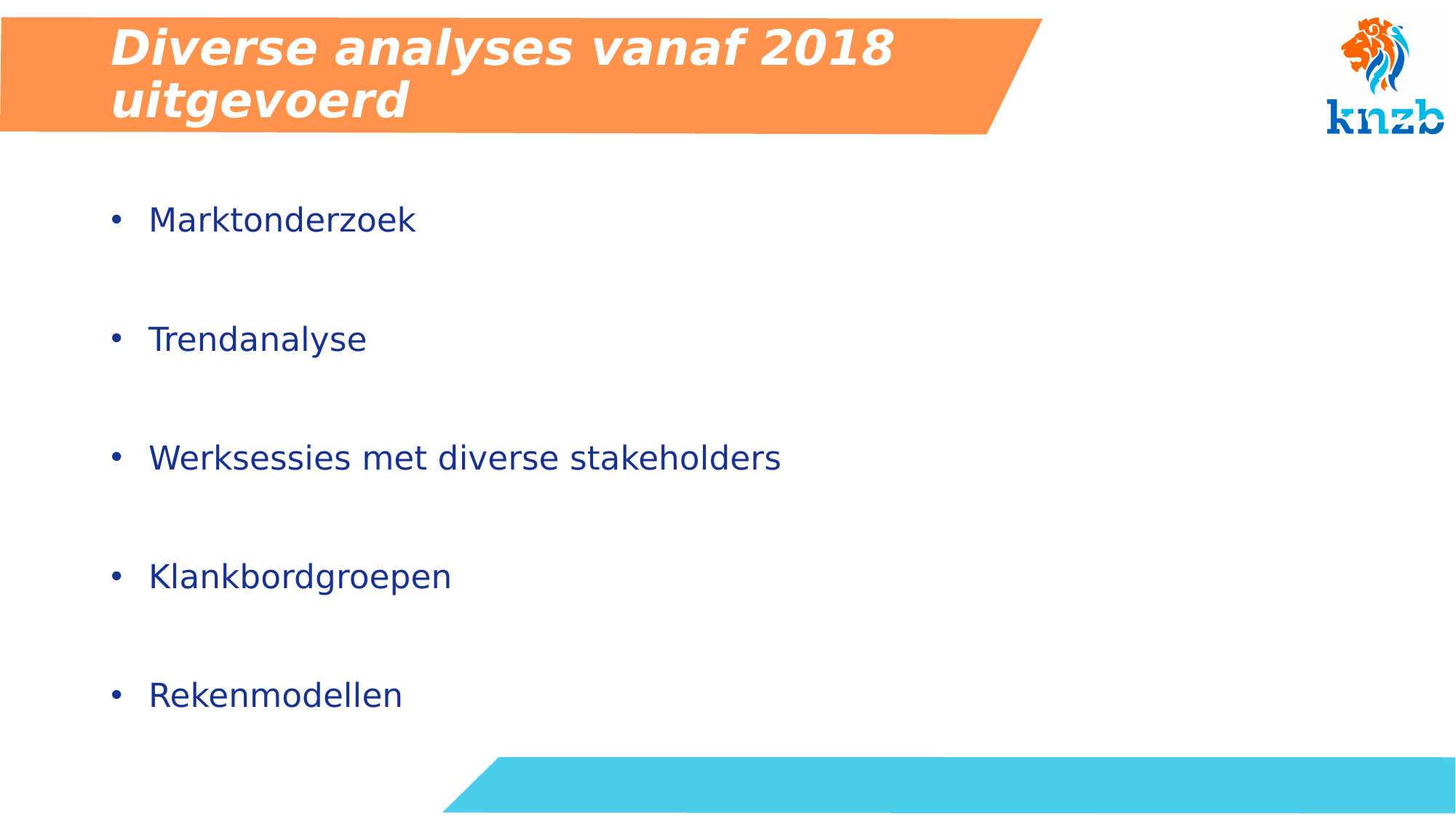

# Diverse analyses vanaf 2018 uitgevoerd
Marktonderzoek

Trendanalyse

Werksessies met diverse stakeholders

Klankbordgroepen

Rekenmodellen